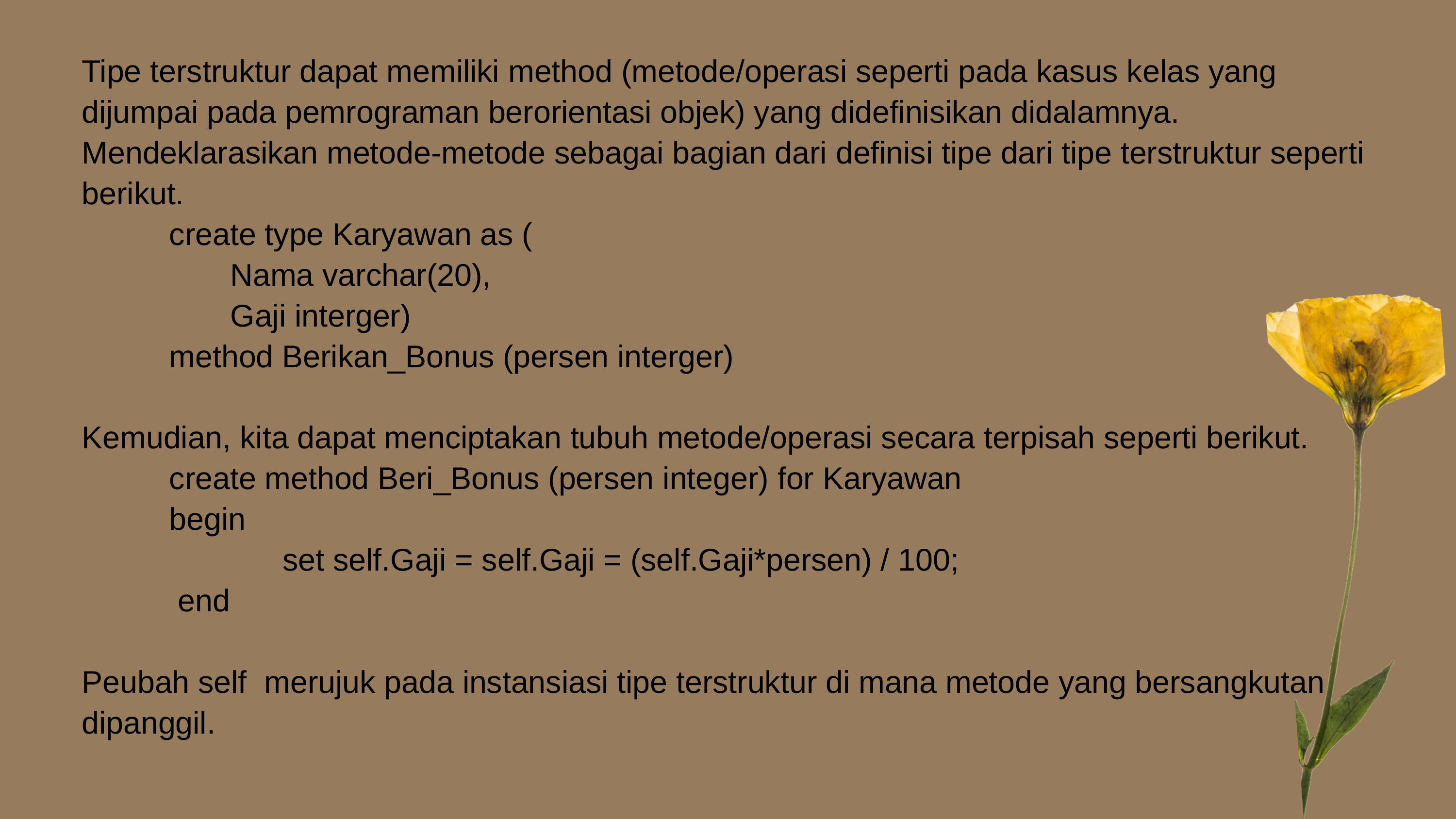

Tipe terstruktur dapat memiliki method (metode/operasi seperti pada kasus kelas yang dijumpai pada pemrograman berorientasi objek) yang didefinisikan didalamnya.
Mendeklarasikan metode-metode sebagai bagian dari definisi tipe dari tipe terstruktur seperti berikut.
          create type Karyawan as (
                 Nama varchar(20),
                 Gaji interger)
          method Berikan_Bonus (persen interger)

Kemudian, kita dapat menciptakan tubuh metode/operasi secara terpisah seperti berikut.
          create method Beri_Bonus (persen integer) for Karyawan
          begin
                       set self.Gaji = self.Gaji = (self.Gaji*persen) / 100;
           end

Peubah self  merujuk pada instansiasi tipe terstruktur di mana metode yang bersangkutan  dipanggil.